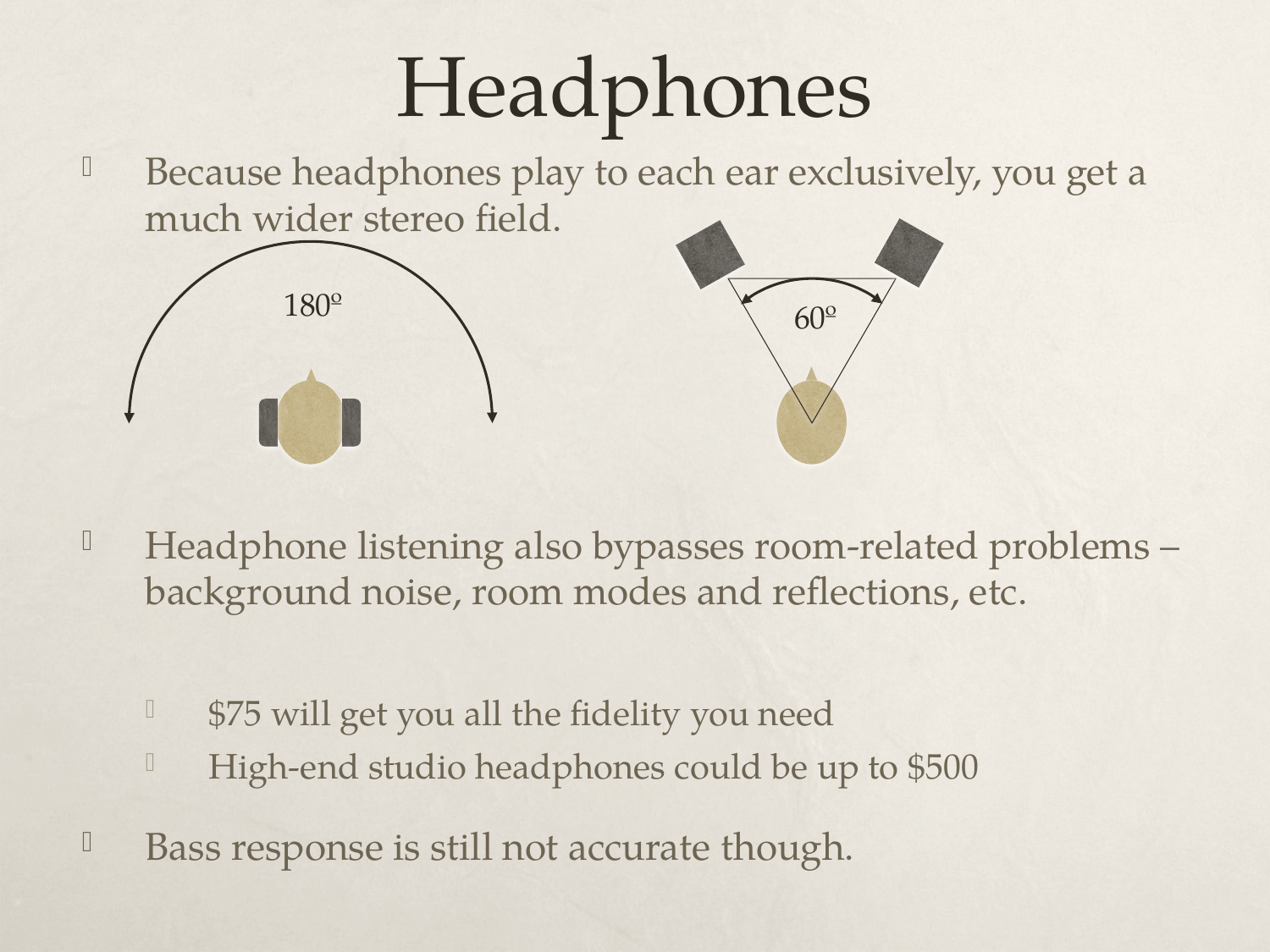

# Headphones
Because headphones play to each ear exclusively, you get a much wider stereo field.

Headphone listening also bypasses room-related problems – background noise, room modes and reflections, etc.

$75 will get you all the fidelity you need
High-end studio headphones could be up to $500
Bass response is still not accurate though.

60º

180º